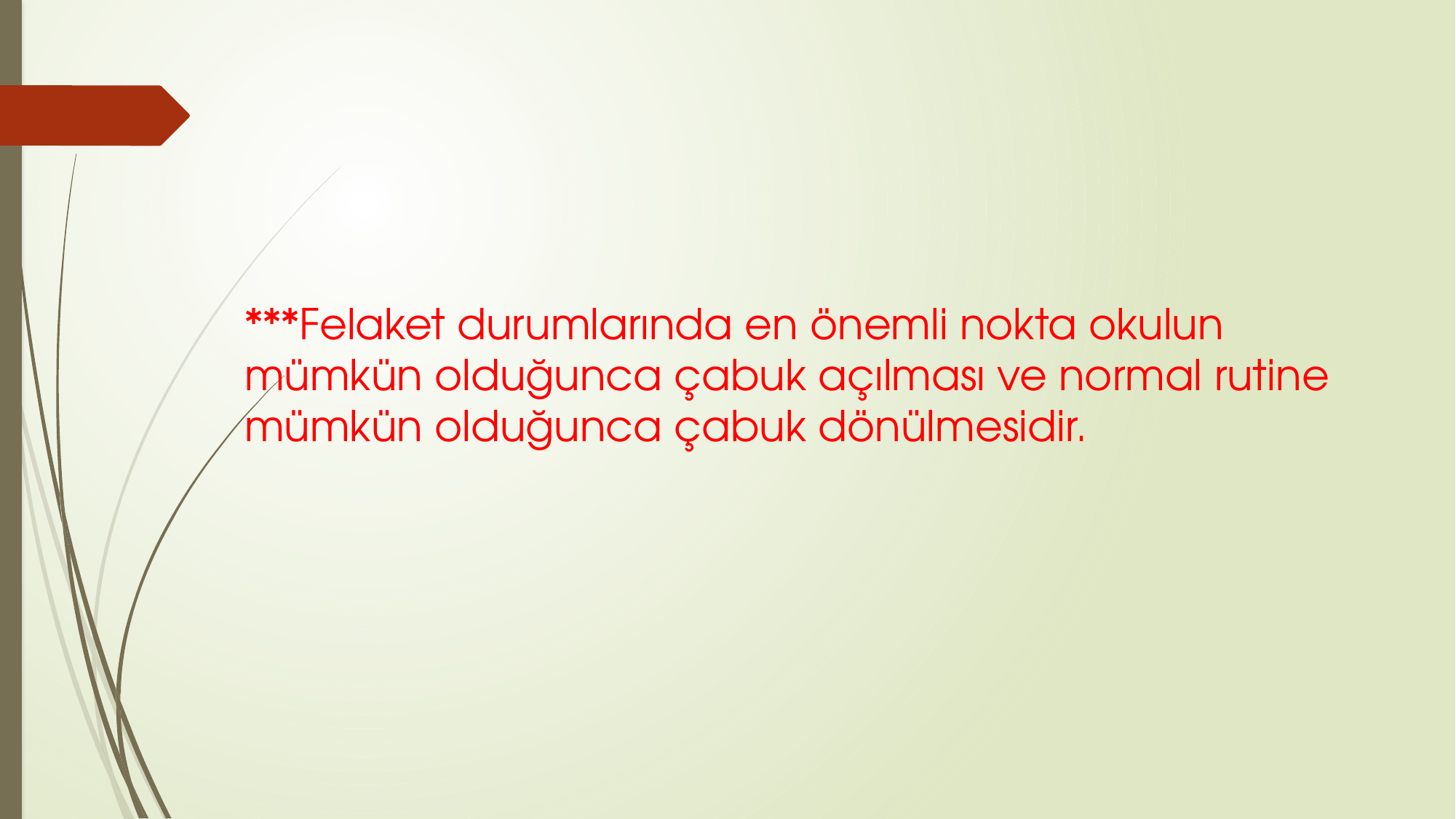

***Felaket durumlarında en önemli nokta okulun mümkün olduğunca çabuk açılması ve normal rutine
mümkün olduğunca çabuk dönülmesidir.